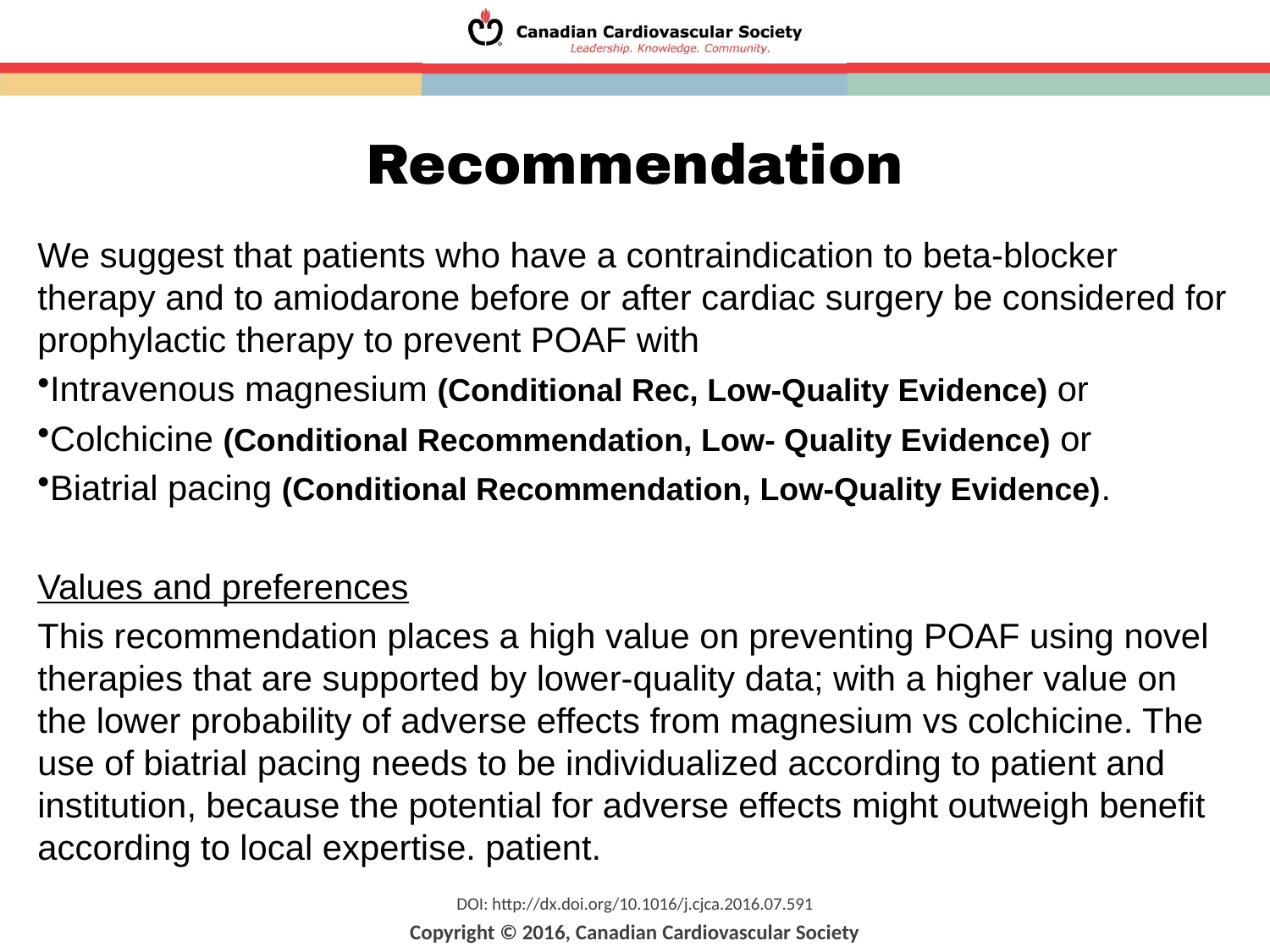

# Recommendation
We suggest that patients who have a contraindication to beta-blocker therapy and to amiodarone before or after cardiac surgery be considered for prophylactic therapy to prevent POAF with
Intravenous magnesium (Conditional Rec, Low-Quality Evidence) or
Colchicine (Conditional Recommendation, Low- Quality Evidence) or
Biatrial pacing (Conditional Recommendation, Low-Quality Evidence).

Values and preferences
This recommendation places a high value on preventing POAF using novel therapies that are supported by lower-quality data; with a higher value on the lower probability of adverse effects from magnesium vs colchicine. The use of biatrial pacing needs to be individualized according to patient and institution, because the potential for adverse effects might outweigh benefit according to local expertise. patient.